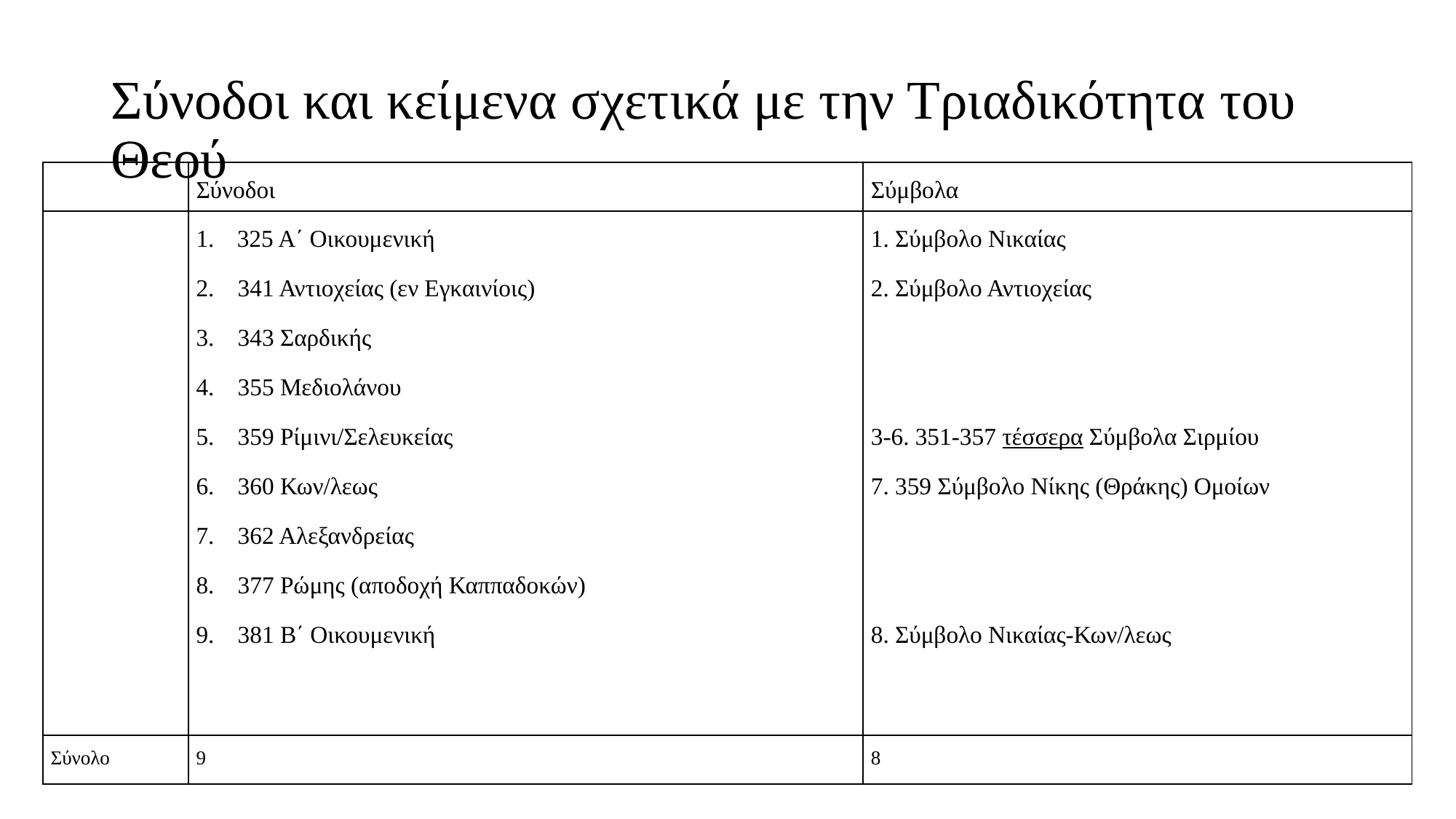

# Σύνοδοι και κείμενα σχετικά με την Τριαδικότητα του Θεού

|  | Σύνοδοι | Σύμβολα |
| --- | --- | --- |
|  | 325 Α΄ Οικουμενική 341 Αντιοχείας (εν Εγκαινίοις) 343 Σαρδικής  355 Μεδιολάνου 359 Ρίμινι/Σελευκείας 360 Κων/λεως 362 Αλεξανδρείας 377 Ρώμης (αποδοχή Καππαδοκών) 381 Β΄ Οικουμενική | 1. Σύμβολο Νικαίας 2. Σύμβολο Αντιοχείας     3-6. 351-357 τέσσερα Σύμβολα Σιρμίου 7. 359 Σύμβολο Νίκης (Θράκης) Ομοίων     8. Σύμβολο Νικαίας-Κων/λεως |
| Σύνολο | 9 | 8 |